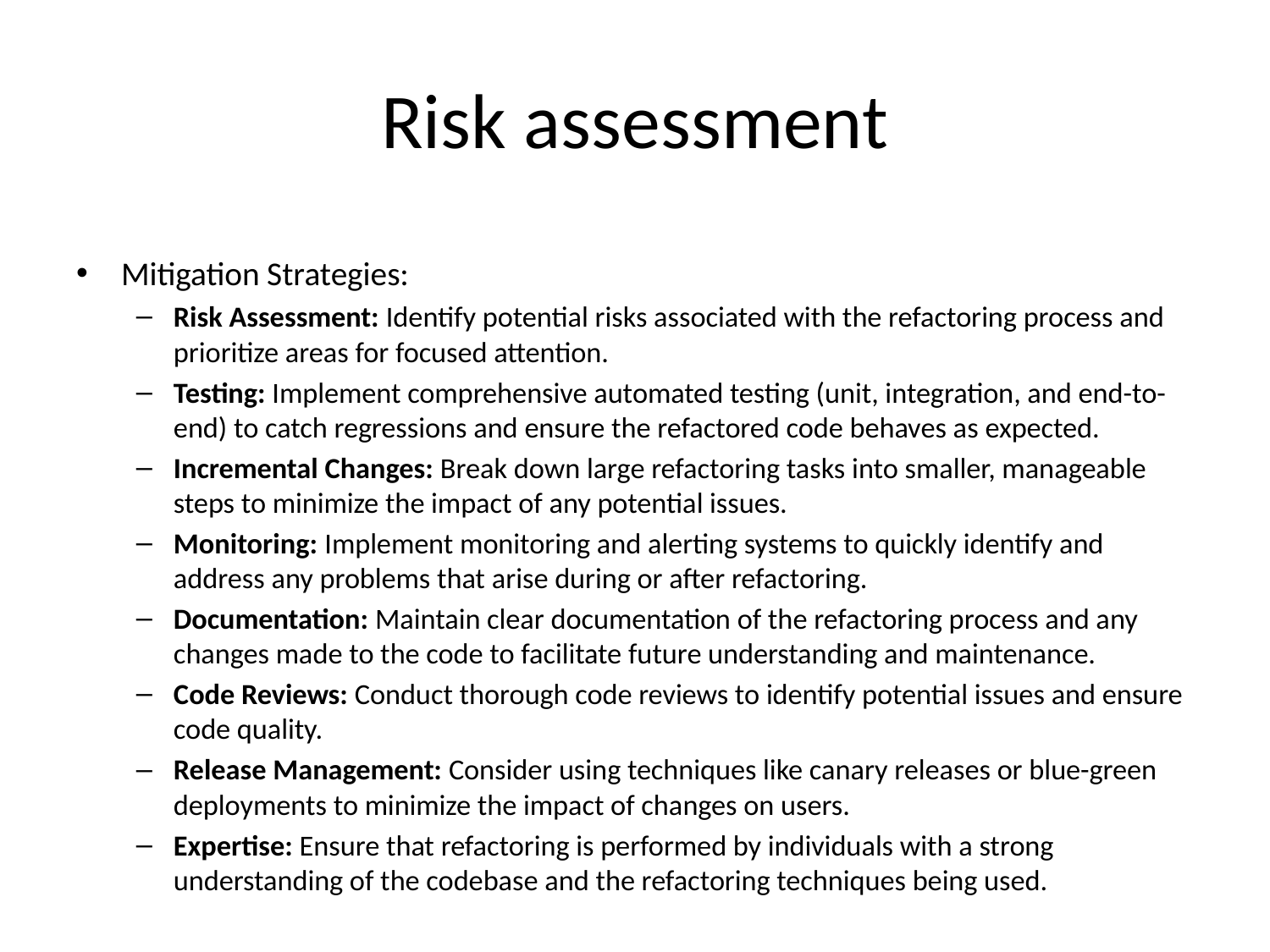

# Risk assessment
Mitigation Strategies:
Risk Assessment: Identify potential risks associated with the refactoring process and prioritize areas for focused attention.
Testing: Implement comprehensive automated testing (unit, integration, and end-to-end) to catch regressions and ensure the refactored code behaves as expected.
Incremental Changes: Break down large refactoring tasks into smaller, manageable steps to minimize the impact of any potential issues.
Monitoring: Implement monitoring and alerting systems to quickly identify and address any problems that arise during or after refactoring.
Documentation: Maintain clear documentation of the refactoring process and any changes made to the code to facilitate future understanding and maintenance.
Code Reviews: Conduct thorough code reviews to identify potential issues and ensure code quality.
Release Management: Consider using techniques like canary releases or blue-green deployments to minimize the impact of changes on users.
Expertise: Ensure that refactoring is performed by individuals with a strong understanding of the codebase and the refactoring techniques being used.